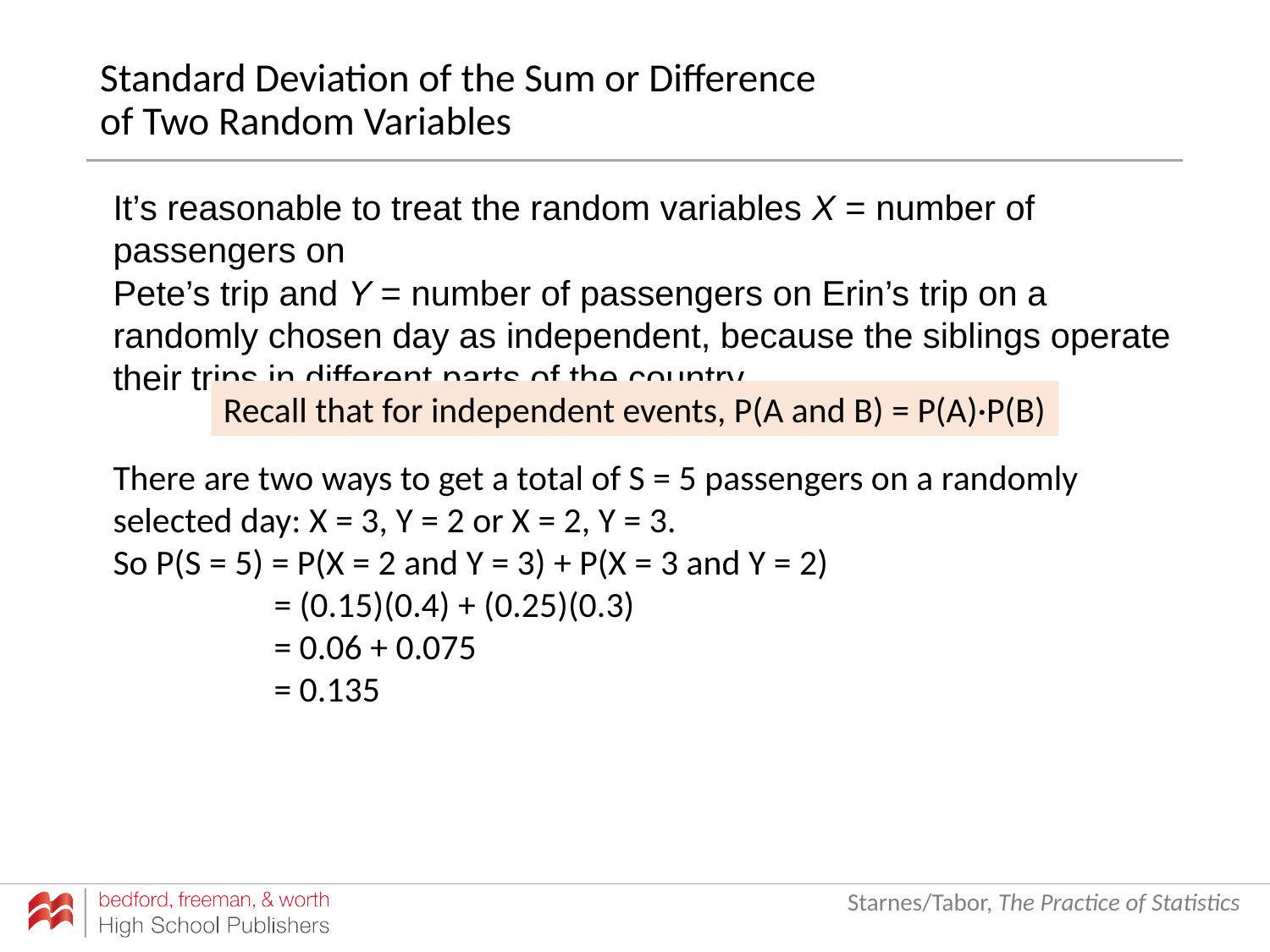

# Standard Deviation of the Sum or Difference of Two Random Variables
It’s reasonable to treat the random variables X = number of passengers on
Pete’s trip and Y = number of passengers on Erin’s trip on a randomly chosen day as independent, because the siblings operate their trips in different parts of the country.
Recall that for independent events, P(A and B) = P(A)·P(B)
There are two ways to get a total of S = 5 passengers on a randomly selected day: X = 3, Y = 2 or X = 2, Y = 3.
So P(S = 5) = P(X = 2 and Y = 3) + P(X = 3 and Y = 2)
                    = (0.15)(0.4) + (0.25)(0.3)
                    = 0.06 + 0.075
                    = 0.135